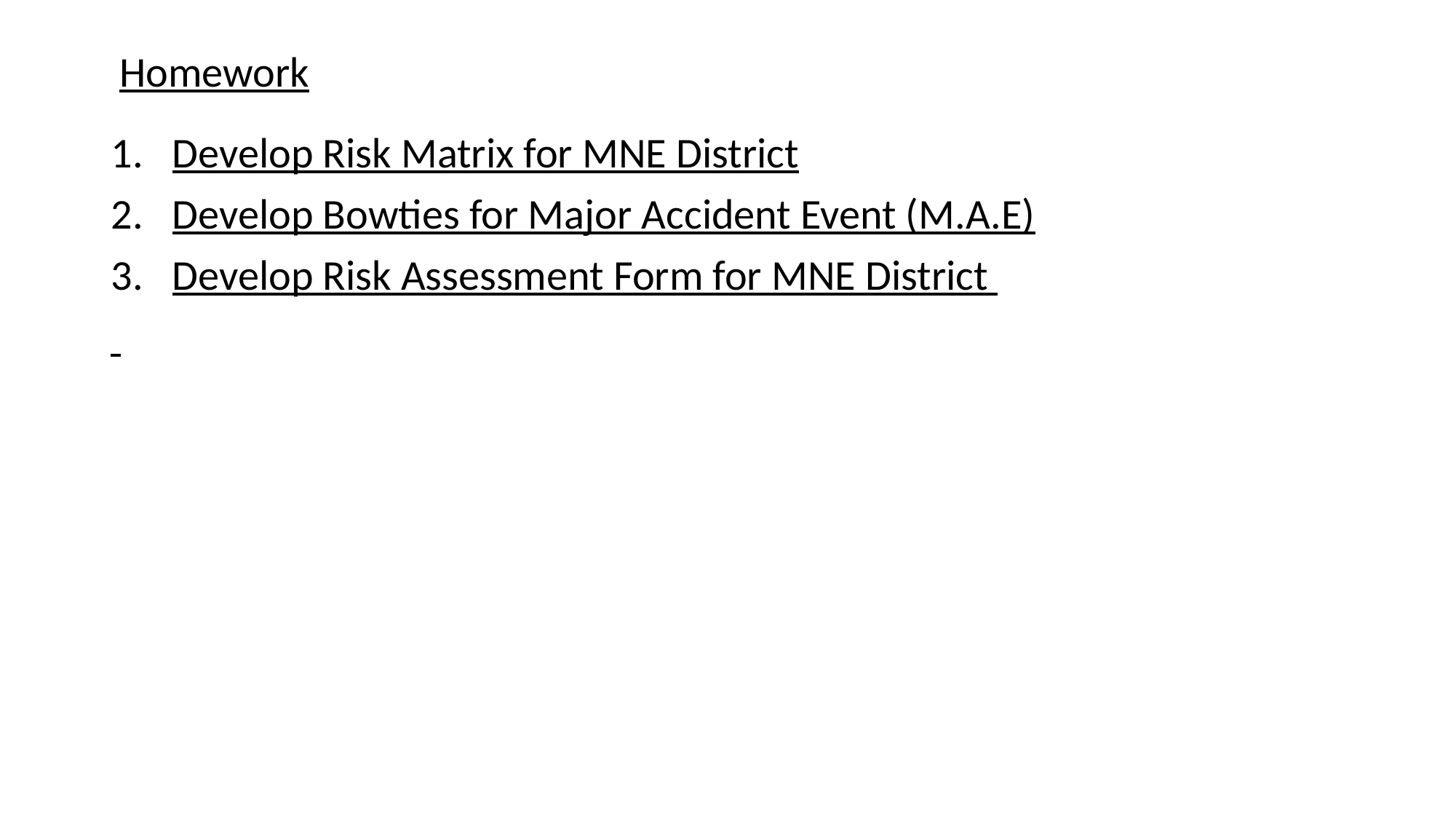

# Homework
Develop Risk Matrix for MNE District
Develop Bowties for Major Accident Event (M.A.E)
Develop Risk Assessment Form for MNE District